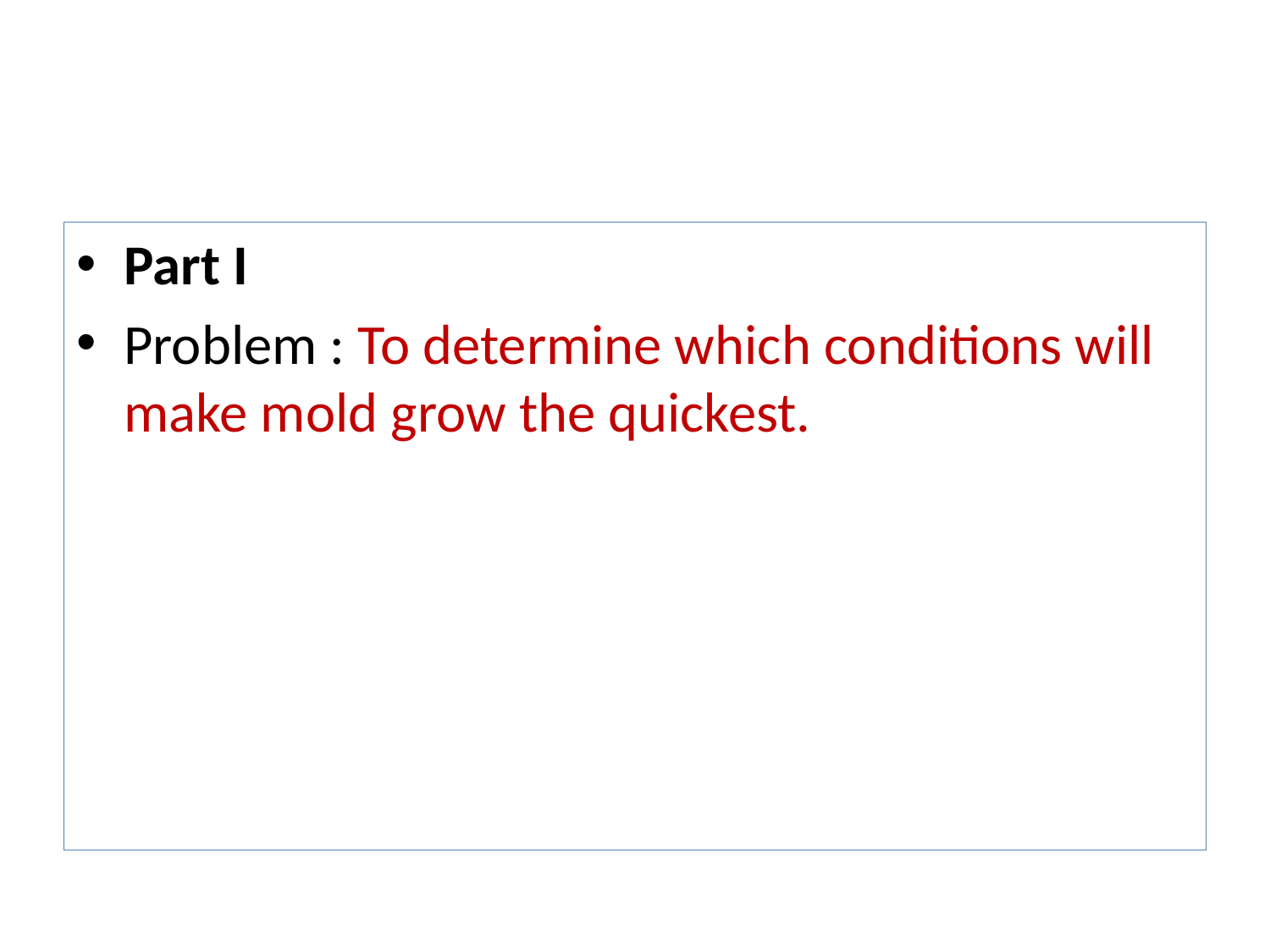

#
Part I
Problem : To determine which conditions will make mold grow the quickest.